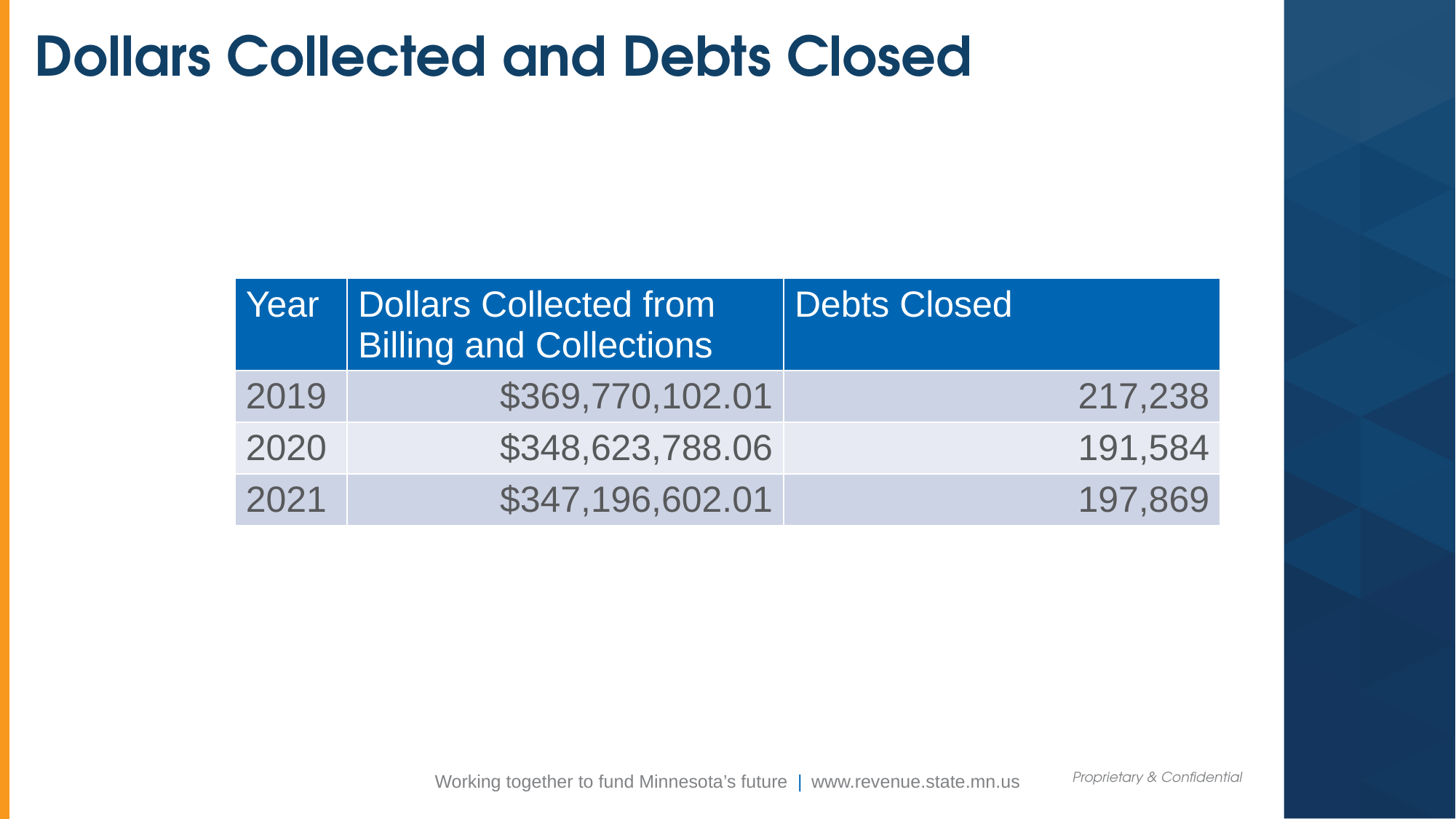

# Dollars Collected and Debts Closed
| Year | Dollars Collected from Billing and Collections | Debts Closed |
| --- | --- | --- |
| 2019 | $369,770,102.01 | 217,238 |
| 2020 | $348,623,788.06 | 191,584 |
| 2021 | $347,196,602.01 | 197,869 |
Working together to fund Minnesota’s future | www.revenue.state.mn.us